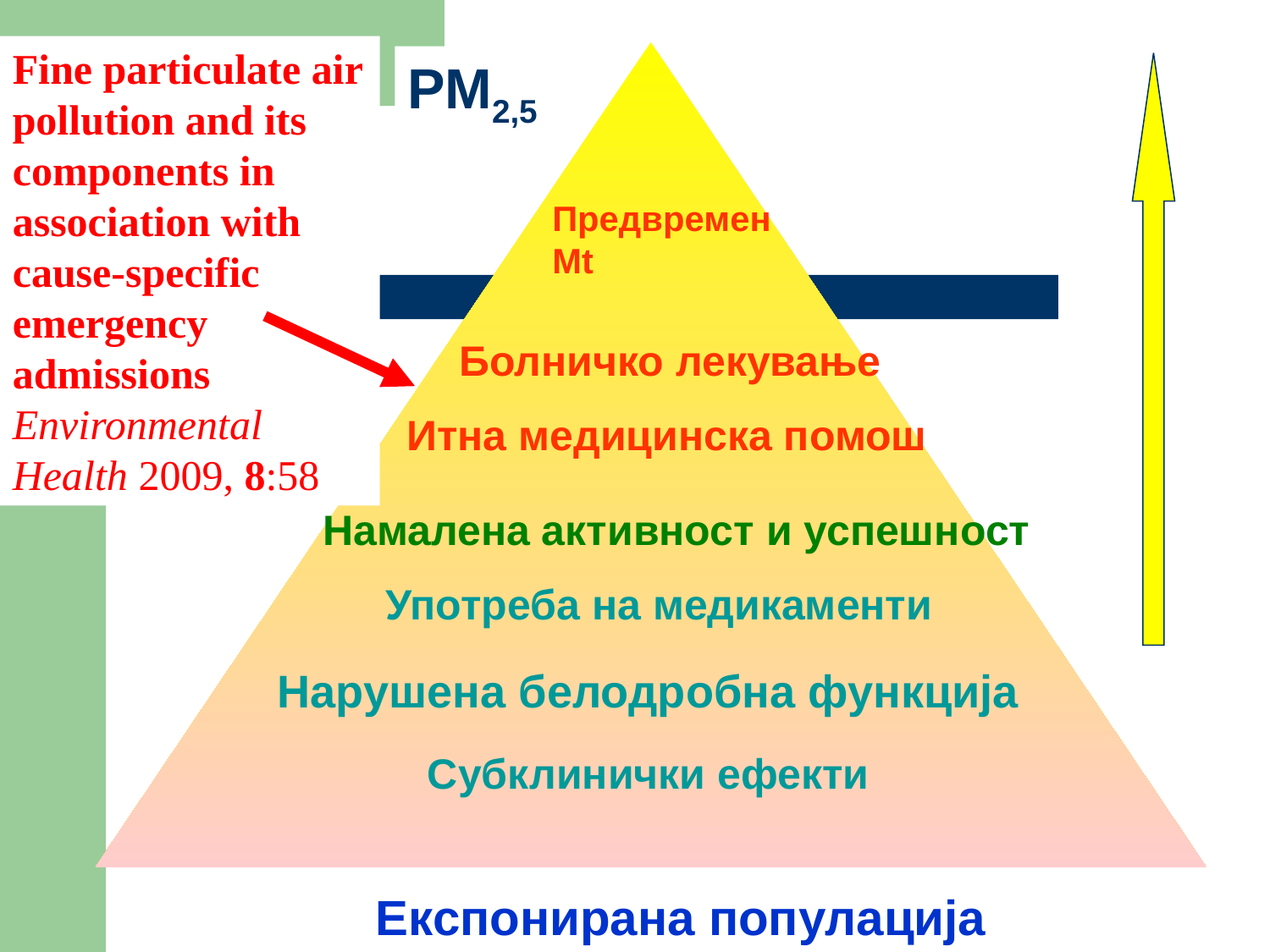

Fine particulate air pollution and its components in association with
cause-specific emergency admissions
Environmental Health 2009, 8:58

PM2,5

Предвремен Mt

Болничко лекување
Итна медицинска помош
Намалена активност и успешност
Употреба на медикаменти
Нарушена белодробна функција
Субклинички ефекти
Експонирана популација